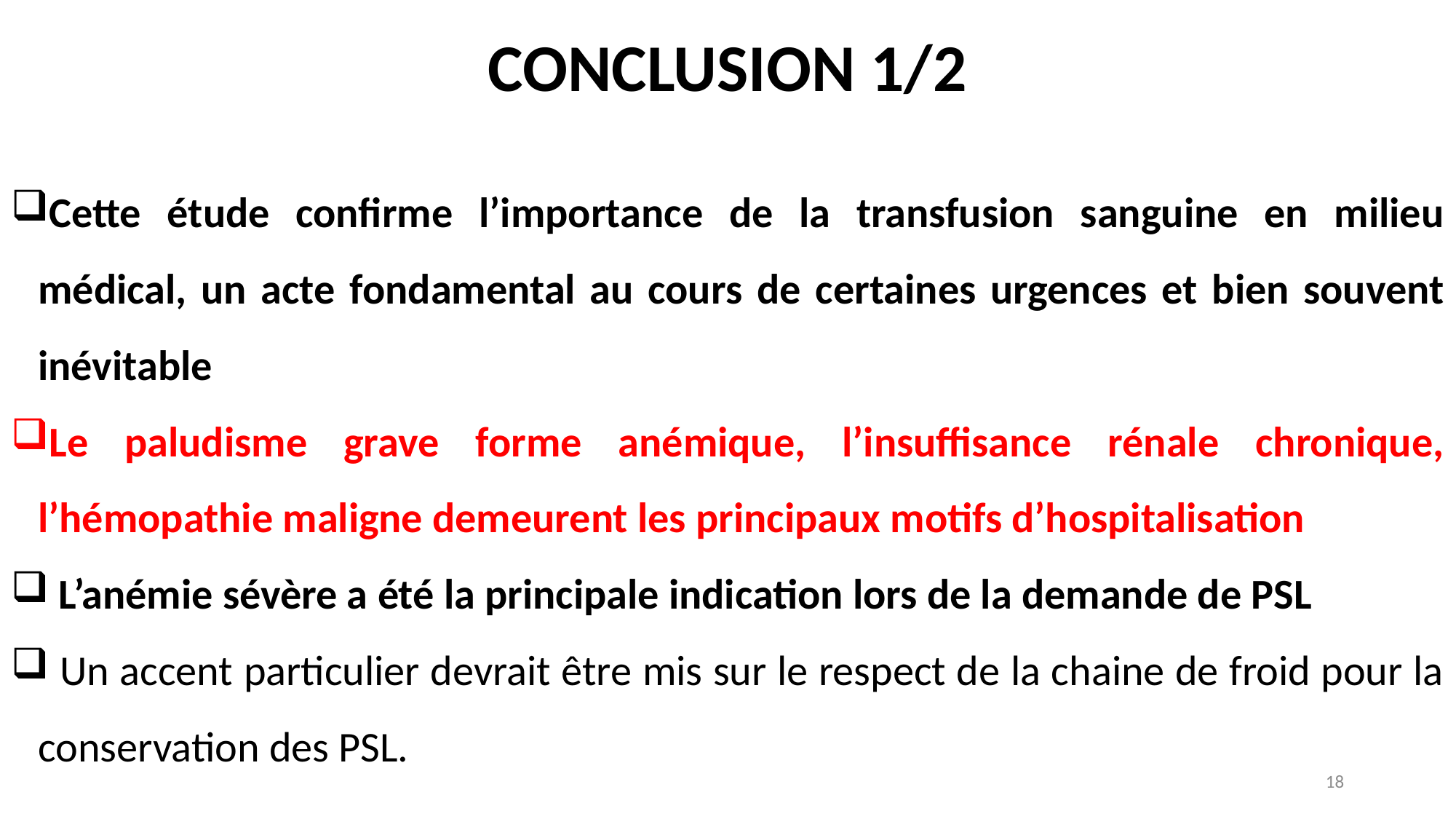

# CONCLUSION 1/2
Cette étude confirme l’importance de la transfusion sanguine en milieu médical, un acte fondamental au cours de certaines urgences et bien souvent inévitable
Le paludisme grave forme anémique, l’insuffisance rénale chronique, l’hémopathie maligne demeurent les principaux motifs d’hospitalisation
 L’anémie sévère a été la principale indication lors de la demande de PSL
 Un accent particulier devrait être mis sur le respect de la chaine de froid pour la conservation des PSL.

18